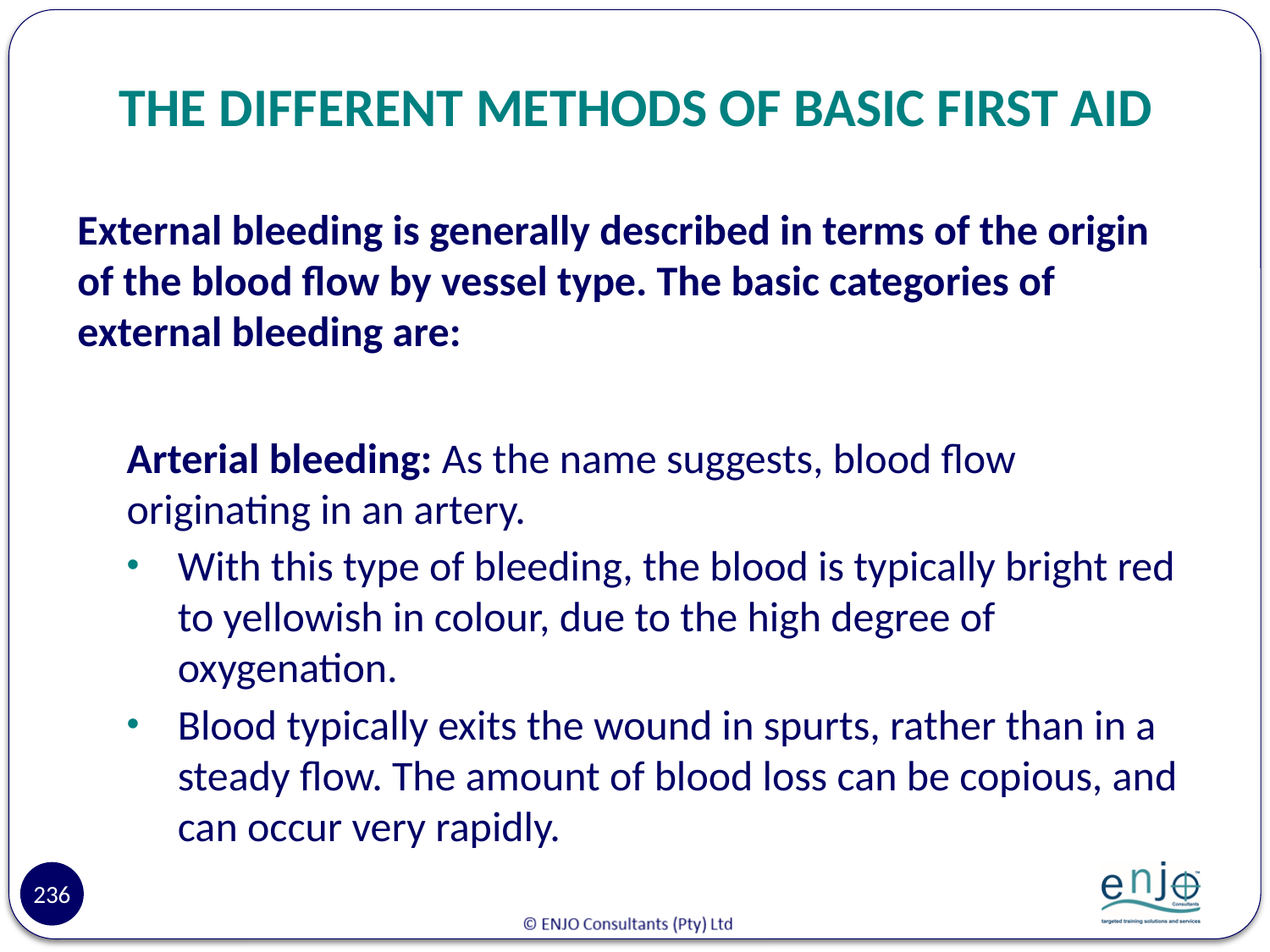

# THE DIFFERENT METHODS OF BASIC FIRST AID
External bleeding is generally described in terms of the origin of the blood flow by vessel type. The basic categories of external bleeding are:

Arterial bleeding: As the name suggests, blood flow originating in an artery.
With this type of bleeding, the blood is typically bright red to yellowish in colour, due to the high degree of oxygenation.
Blood typically exits the wound in spurts, rather than in a steady flow. The amount of blood loss can be copious, and can occur very rapidly.
236